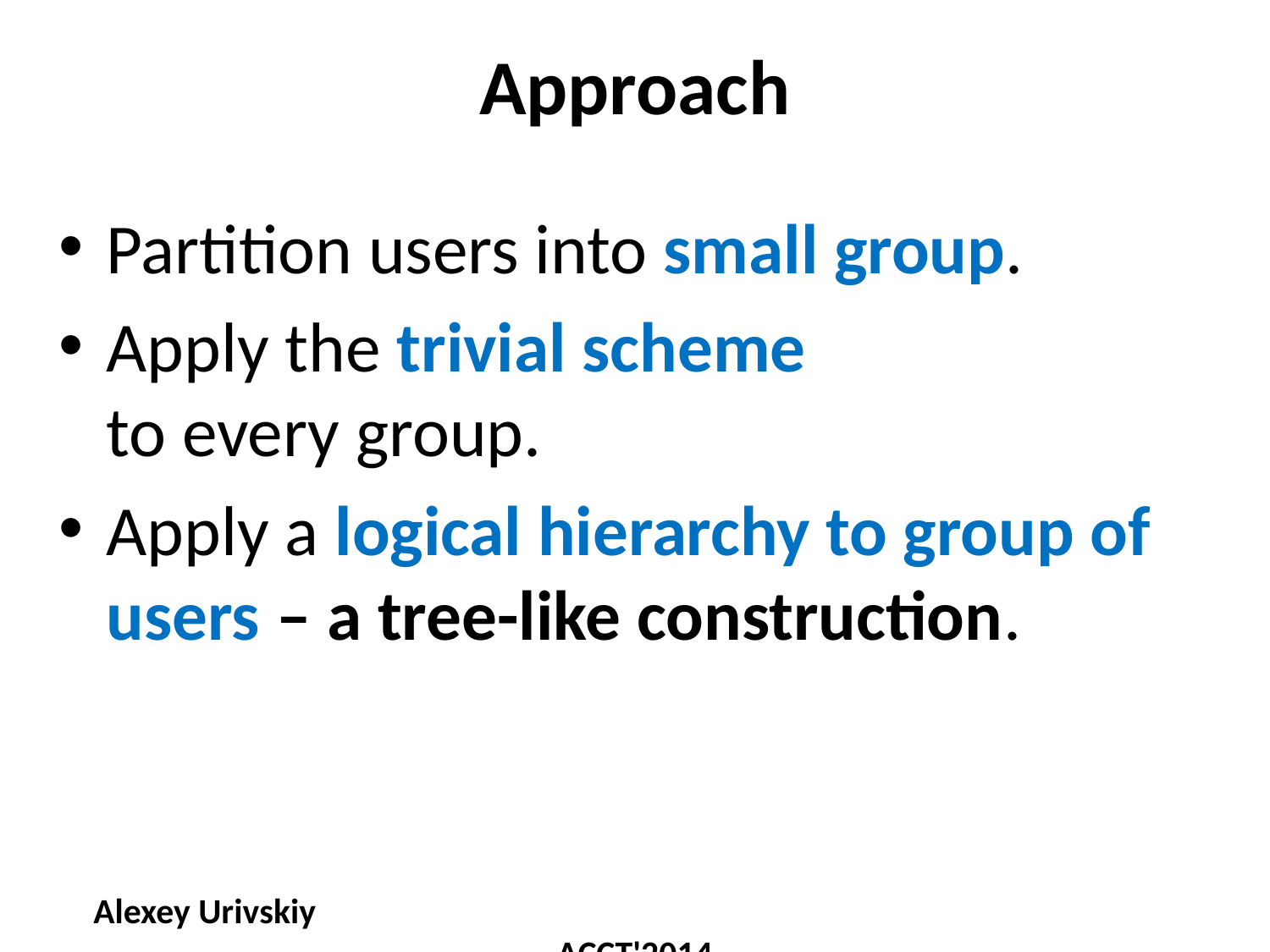

# Approach
Partition users into small group.
Apply the trivial scheme
to every group.
Apply a logical hierarchy to group of users – a tree-like construction.

Alexey Urivskiy                                                                                                            ACCT'2014